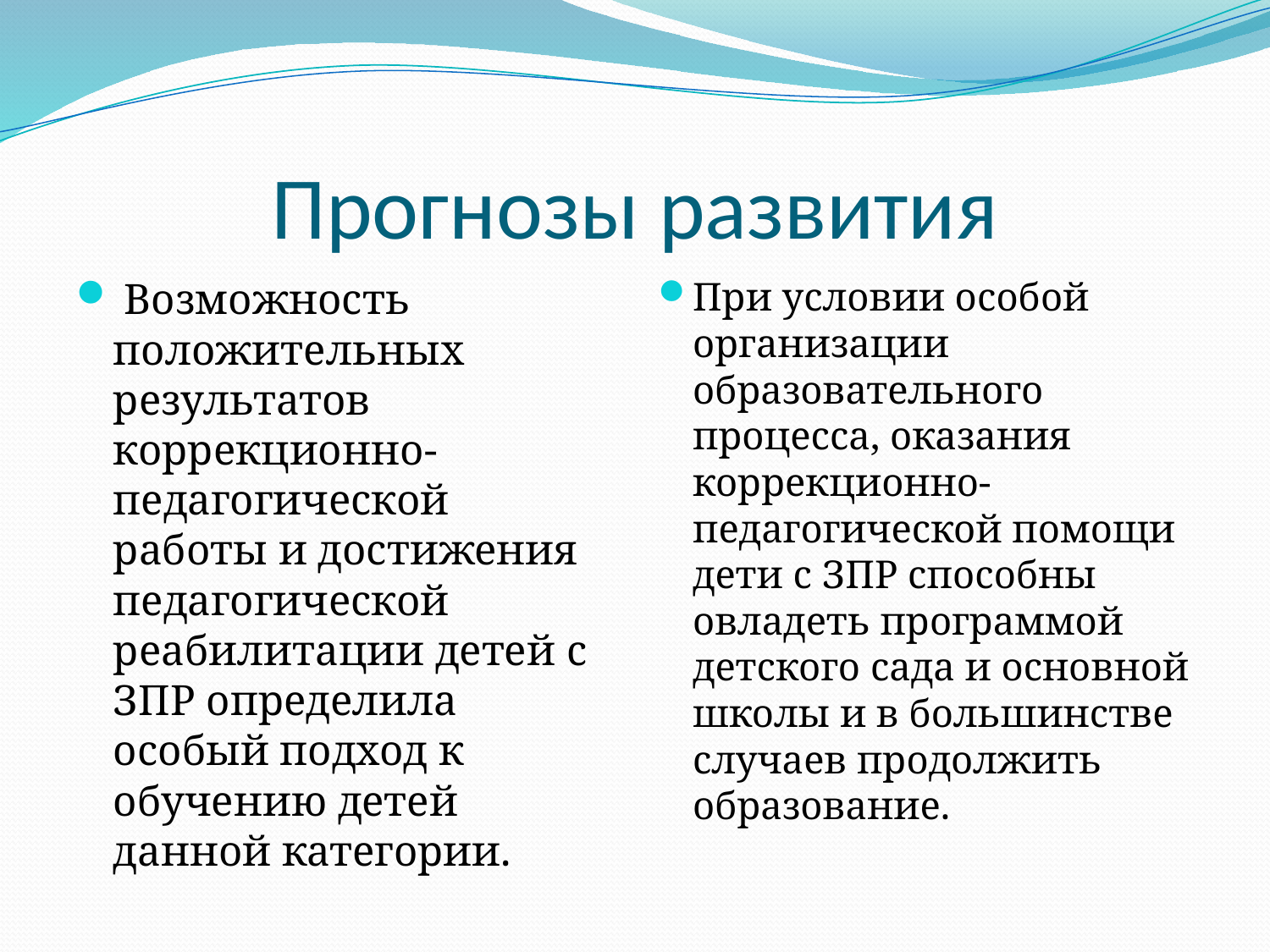

# Прогнозы развития
 Возможность положительных результатов коррекционно-педагогической работы и достижения педагогической реабилитации детей с ЗПР определила особый подход к обучению детей данной категории.
При условии особой организации образовательного процесса, оказания коррекционно-педагогической помощи дети с ЗПР способны овладеть программой детского сада и основной школы и в большинстве случаев продолжить образование.